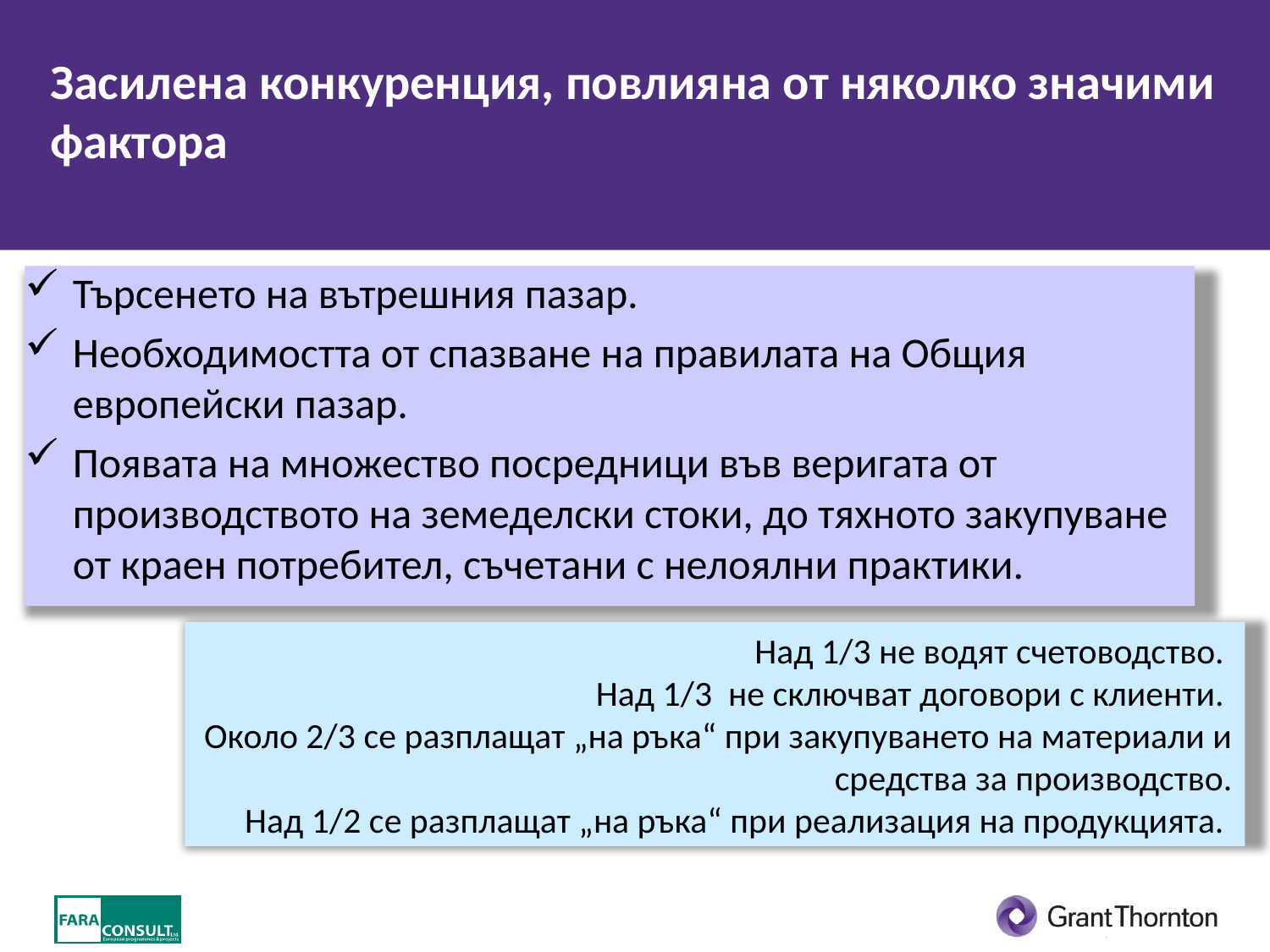

# Засилена конкуренция, повлияна от няколко значими фактора
Търсенето на вътрешния пазар.
Необходимостта от спазване на правилата на Общия европейски пазар.
Появата на множество посредници във веригата от производството на земеделски стоки, до тяхното закупуване от краен потребител, съчетани с нелоялни практики.
Над 1/3 не водят счетоводство.
Над 1/3  не сключват договори с клиенти.
Около 2/3 се разплащат „на ръка“ при закупуването на материали и средства за производство.
Над 1/2 се разплащат „на ръка“ при реализация на продукцията.